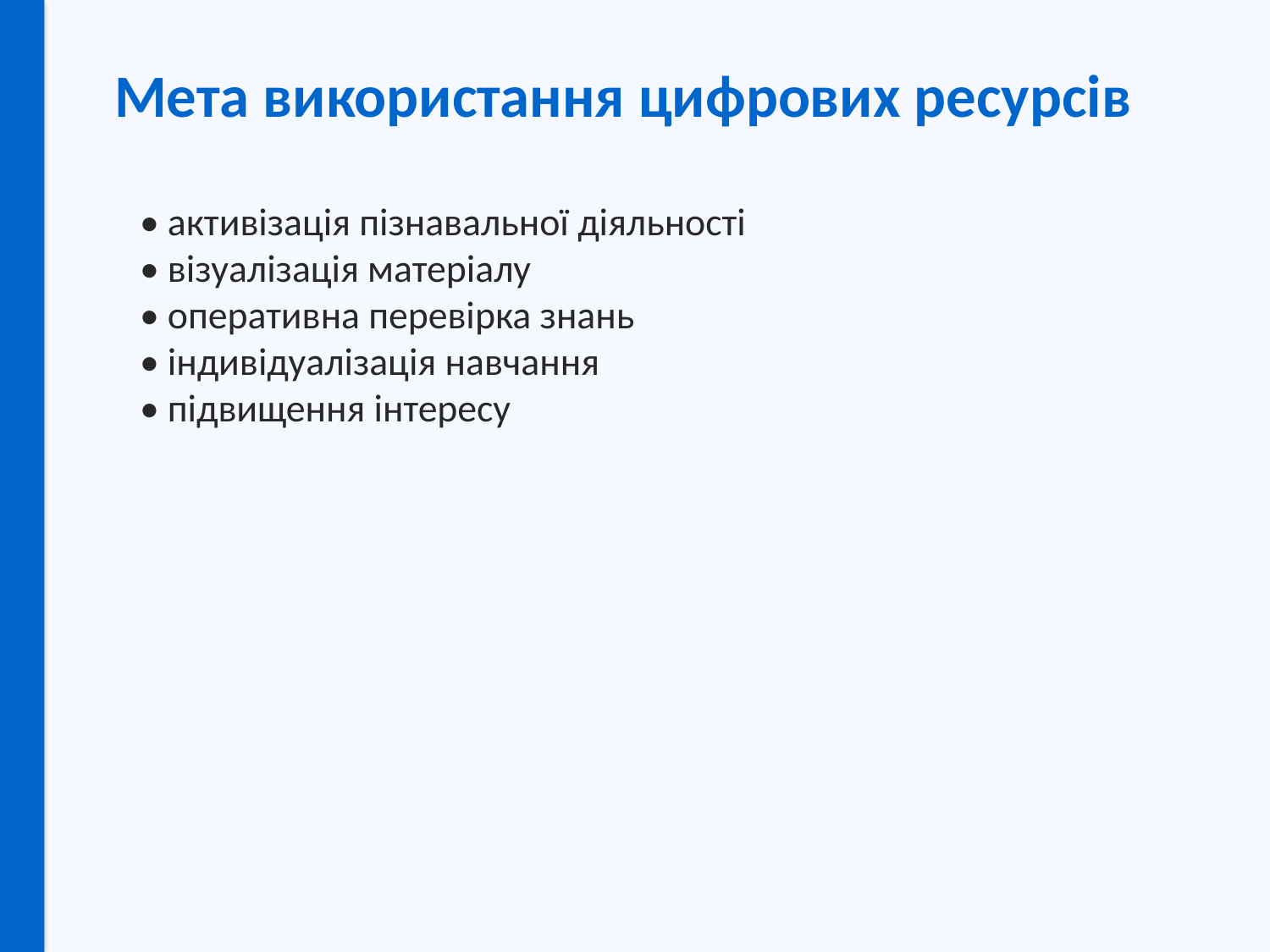

Мета використання цифрових ресурсів
• активізація пізнавальної діяльності
• візуалізація матеріалу
• оперативна перевірка знань
• індивідуалізація навчання
• підвищення інтересу